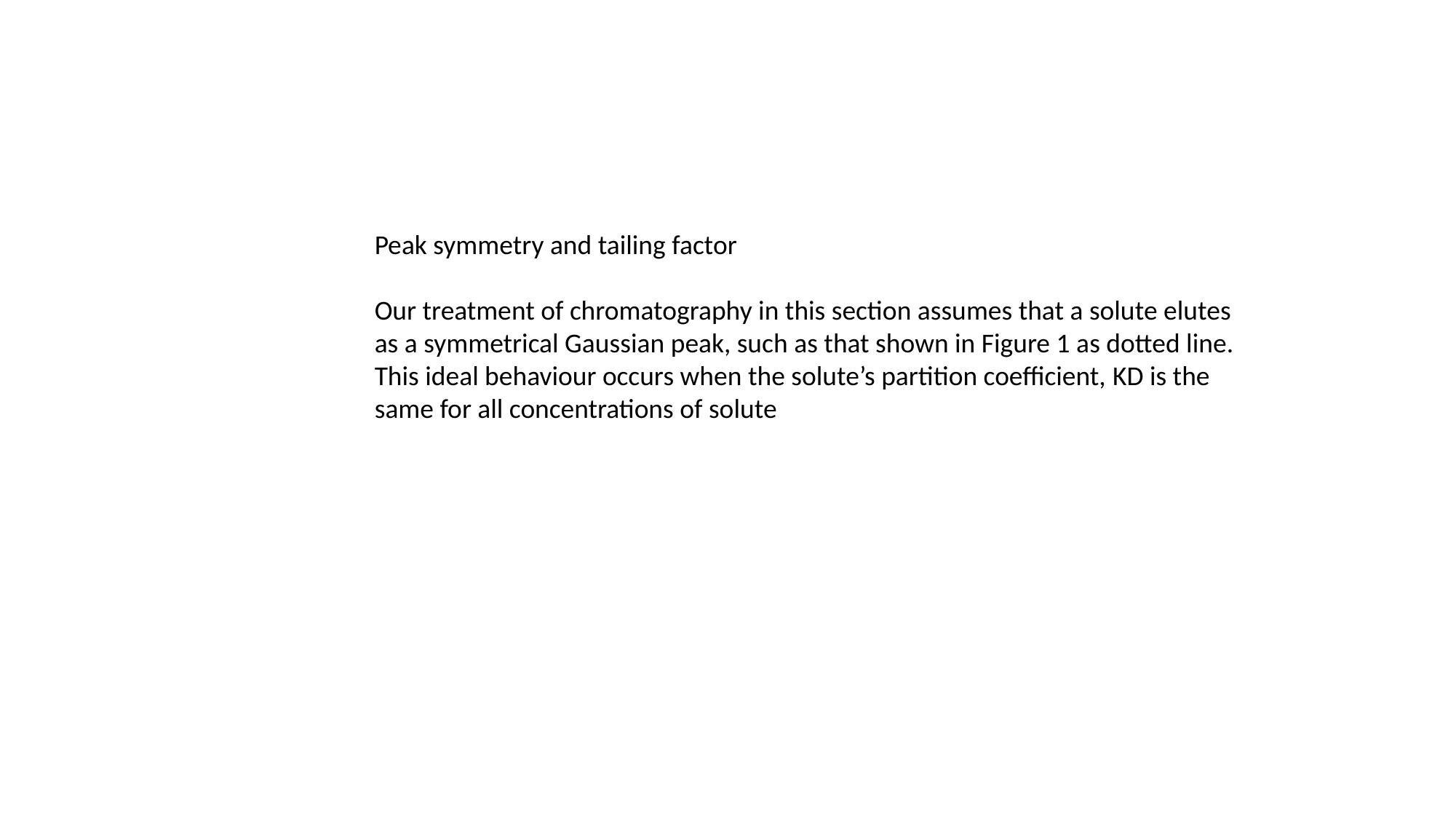

Peak symmetry and tailing factor

Our treatment of chromatography in this section assumes that a solute elutes as a symmetrical Gaussian peak, such as that shown in Figure 1 as dotted line. This ideal behaviour occurs when the solute’s partition coefficient, KD is the same for all concentrations of solute